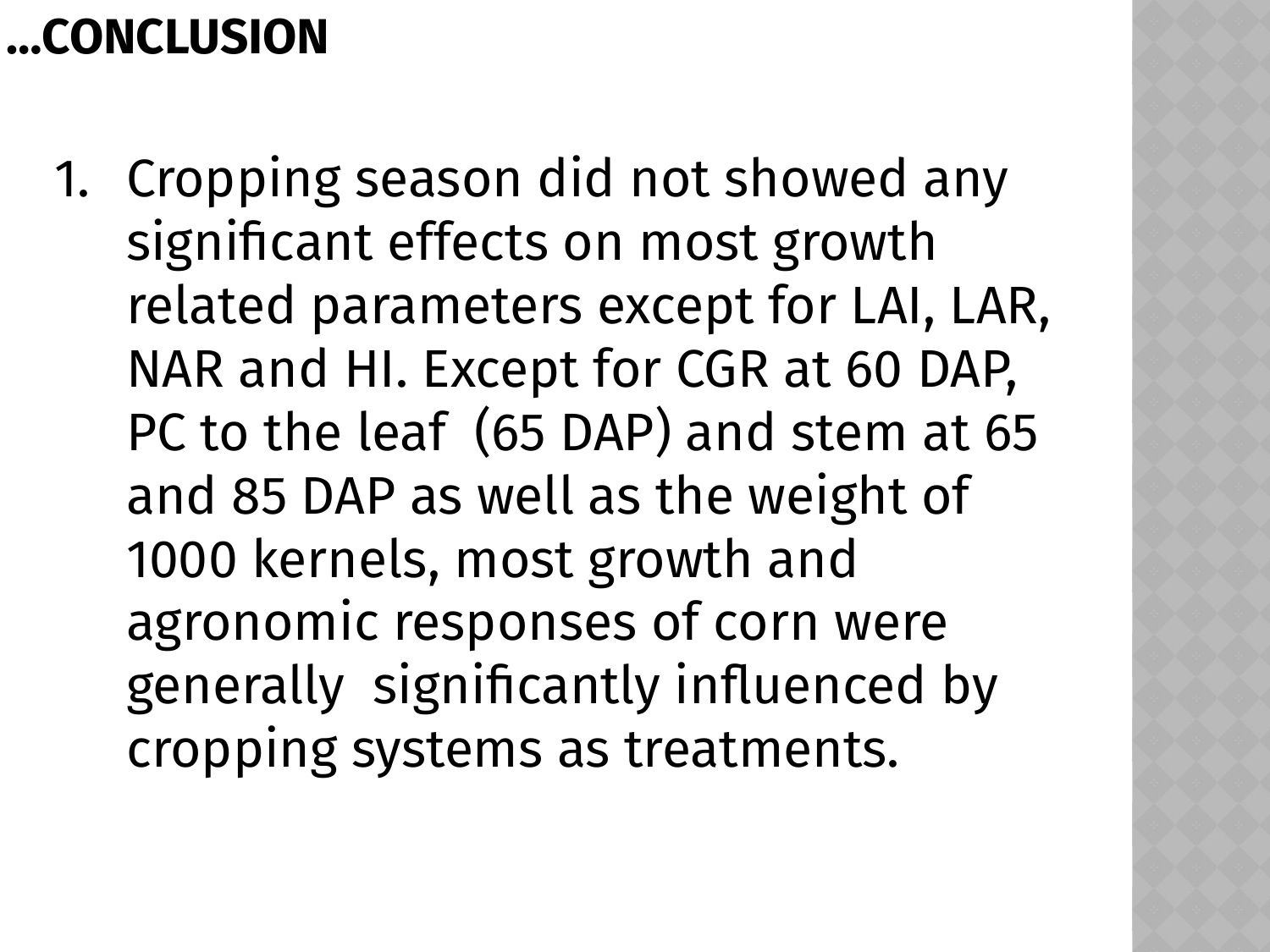

# …conclusion
Cropping season did not showed any significant effects on most growth related parameters except for LAI, LAR, NAR and HI. Except for CGR at 60 DAP, PC to the leaf  (65 DAP) and stem at 65 and 85 DAP as well as the weight of 1000 kernels, most growth and agronomic responses of corn were  generally  significantly influenced by cropping systems as treatments.